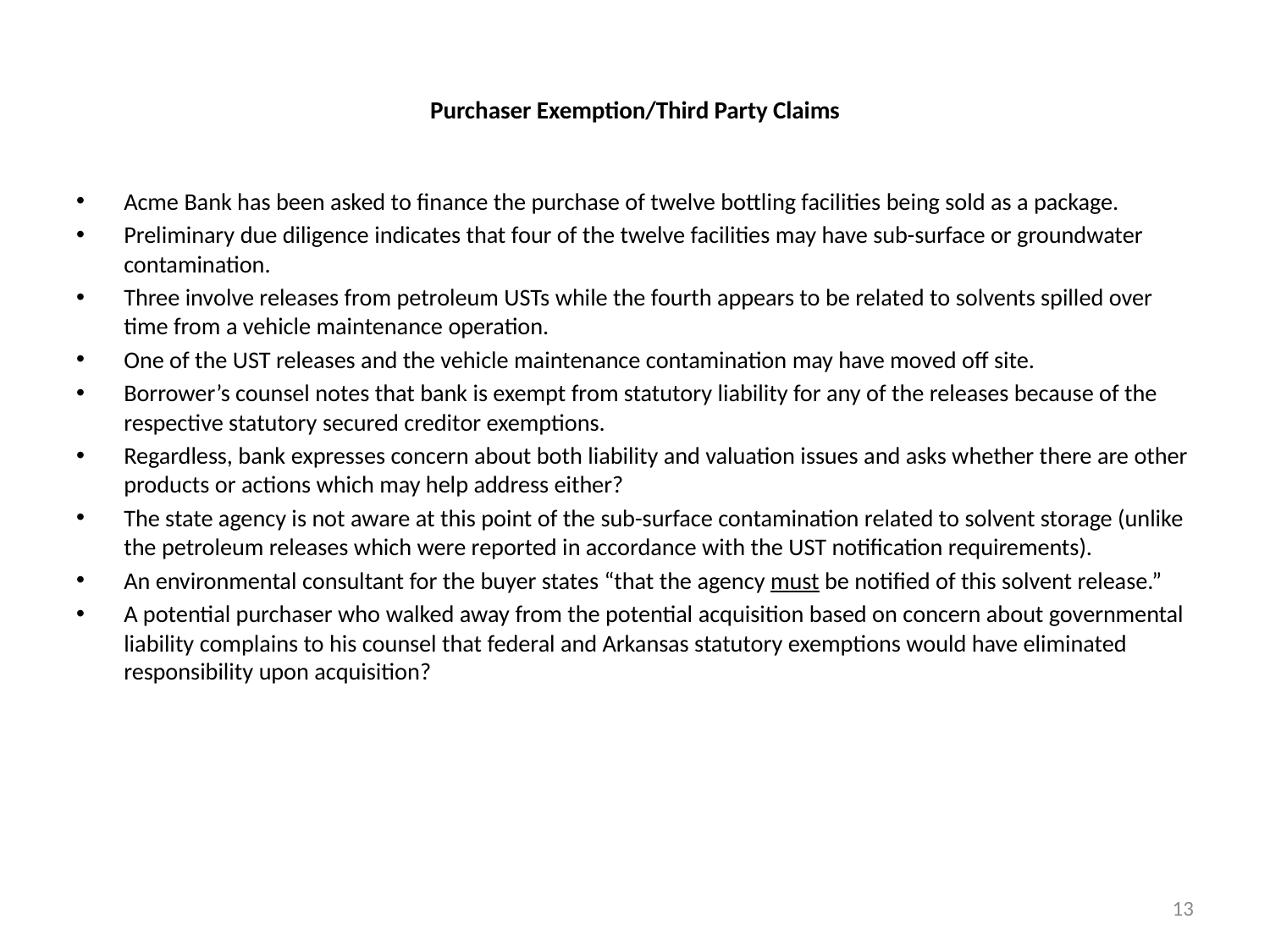

# Purchaser Exemption/Third Party Claims
Acme Bank has been asked to finance the purchase of twelve bottling facilities being sold as a package.
Preliminary due diligence indicates that four of the twelve facilities may have sub-surface or groundwater contamination.
Three involve releases from petroleum USTs while the fourth appears to be related to solvents spilled over time from a vehicle maintenance operation.
One of the UST releases and the vehicle maintenance contamination may have moved off site.
Borrower’s counsel notes that bank is exempt from statutory liability for any of the releases because of the respective statutory secured creditor exemptions.
Regardless, bank expresses concern about both liability and valuation issues and asks whether there are other products or actions which may help address either?
The state agency is not aware at this point of the sub-surface contamination related to solvent storage (unlike the petroleum releases which were reported in accordance with the UST notification requirements).
An environmental consultant for the buyer states “that the agency must be notified of this solvent release.”
A potential purchaser who walked away from the potential acquisition based on concern about governmental liability complains to his counsel that federal and Arkansas statutory exemptions would have eliminated responsibility upon acquisition?
13